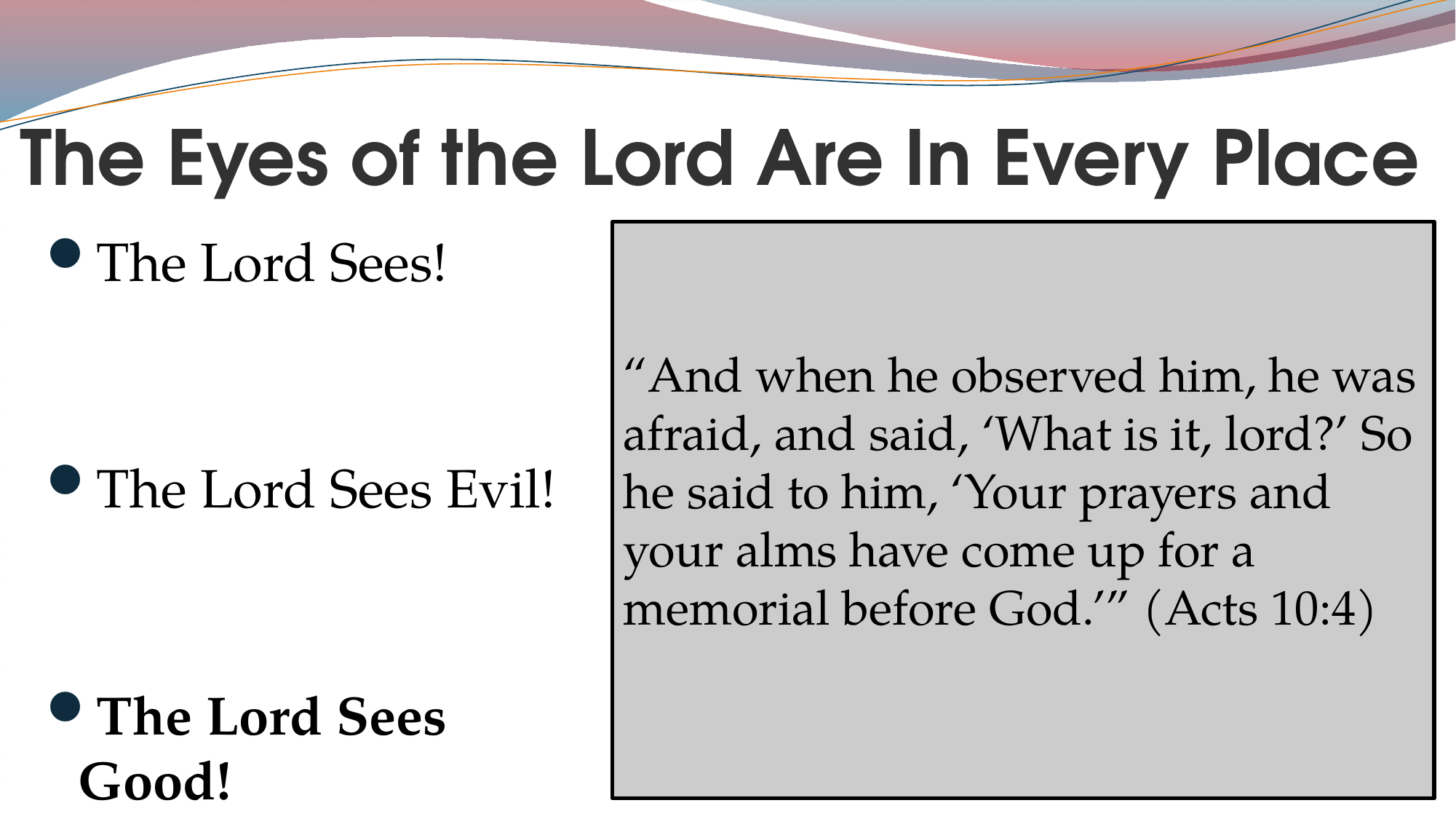

# The Eyes of the Lord Are In Every Place
The Lord Sees!

The Lord Sees Evil!

The Lord Sees Good!

“And when he observed him, he was afraid, and said, ‘What is it, lord?’ So he said to him, ‘Your prayers and your alms have come up for a memorial before God.’” (Acts 10:4)